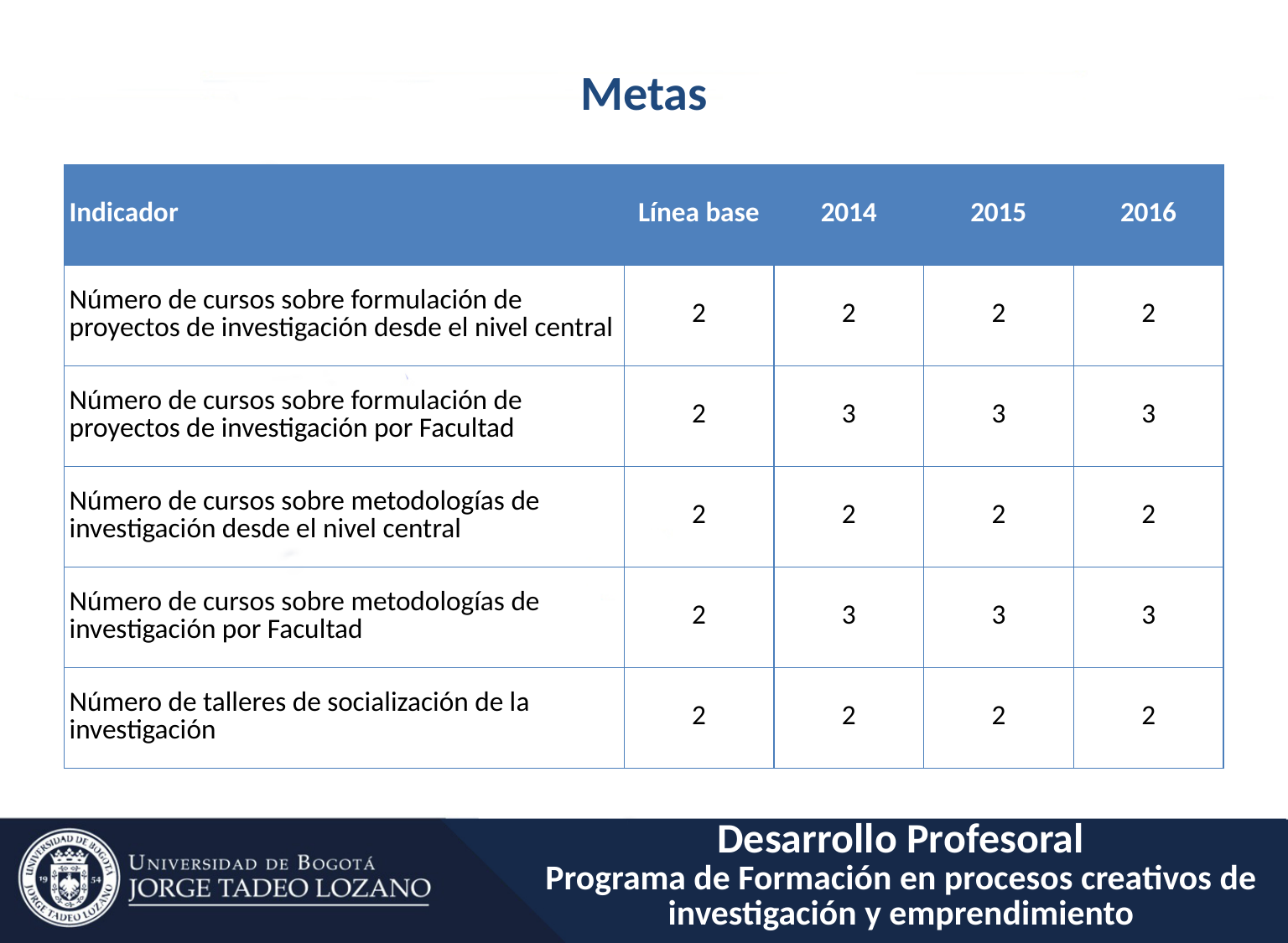

# Metas
| Indicador | Línea base | 2014 | 2015 | 2016 |
| --- | --- | --- | --- | --- |
| Número de cursos sobre formulación de proyectos de investigación desde el nivel central | 2 | 2 | 2 | 2 |
| Número de cursos sobre formulación de proyectos de investigación por Facultad | 2 | 3 | 3 | 3 |
| Número de cursos sobre metodologías de investigación desde el nivel central | 2 | 2 | 2 | 2 |
| Número de cursos sobre metodologías de investigación por Facultad | 2 | 3 | 3 | 3 |
| Número de talleres de socialización de la investigación | 2 | 2 | 2 | 2 |
Desarrollo Profesoral
Programa de Formación en procesos creativos de investigación y emprendimiento